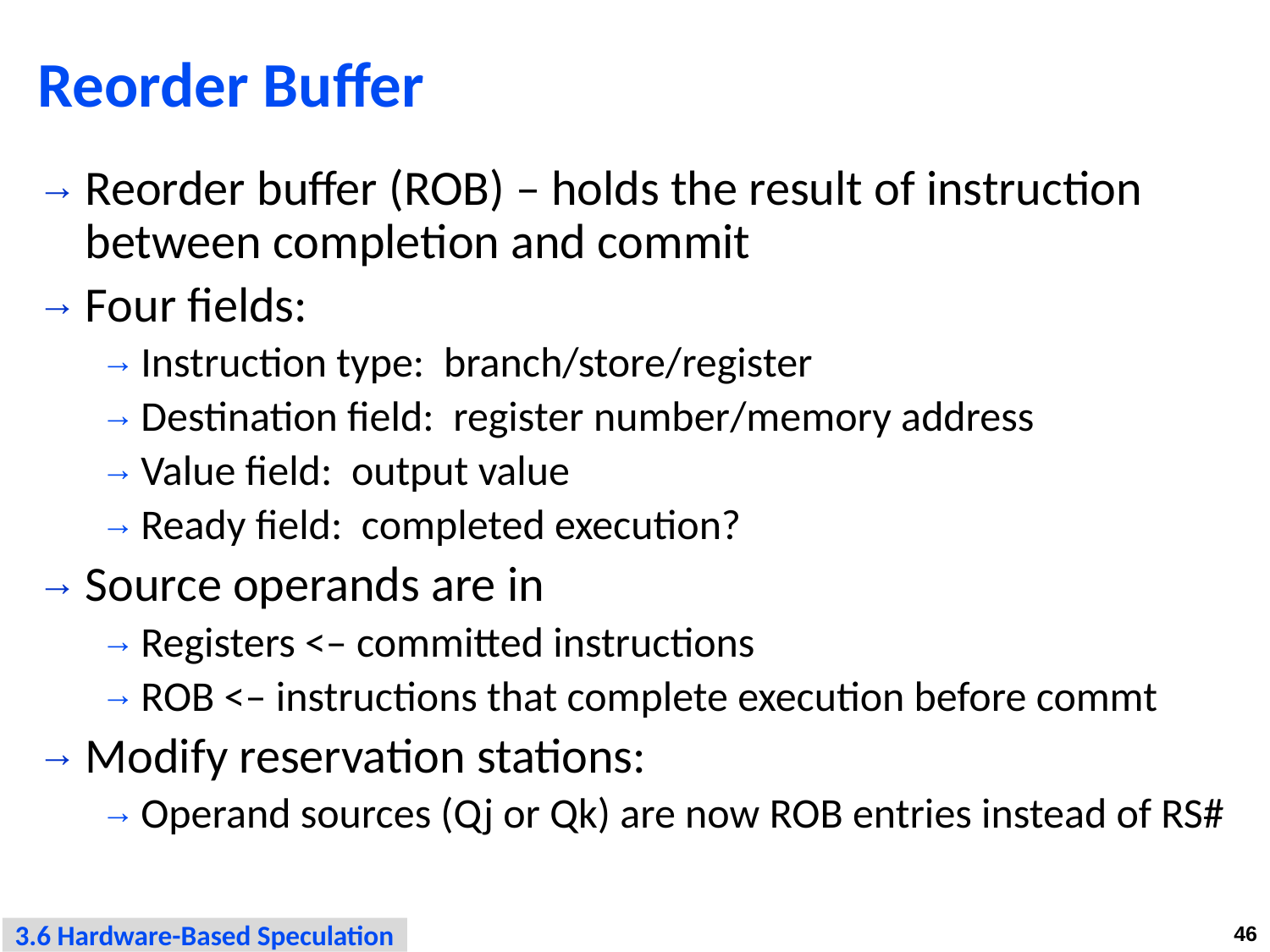

# Reorder Buffer
Reorder buffer (ROB) – holds the result of instruction between completion and commit
Four fields:
Instruction type:  branch/store/register
Destination field:  register number/memory address
Value field:  output value
Ready field:  completed execution?
Source operands are in
Registers <– committed instructions
ROB <– instructions that complete execution before commt
Modify reservation stations:
Operand sources (Qj or Qk) are now ROB entries instead of RS#
3.6 Hardware-Based Speculation